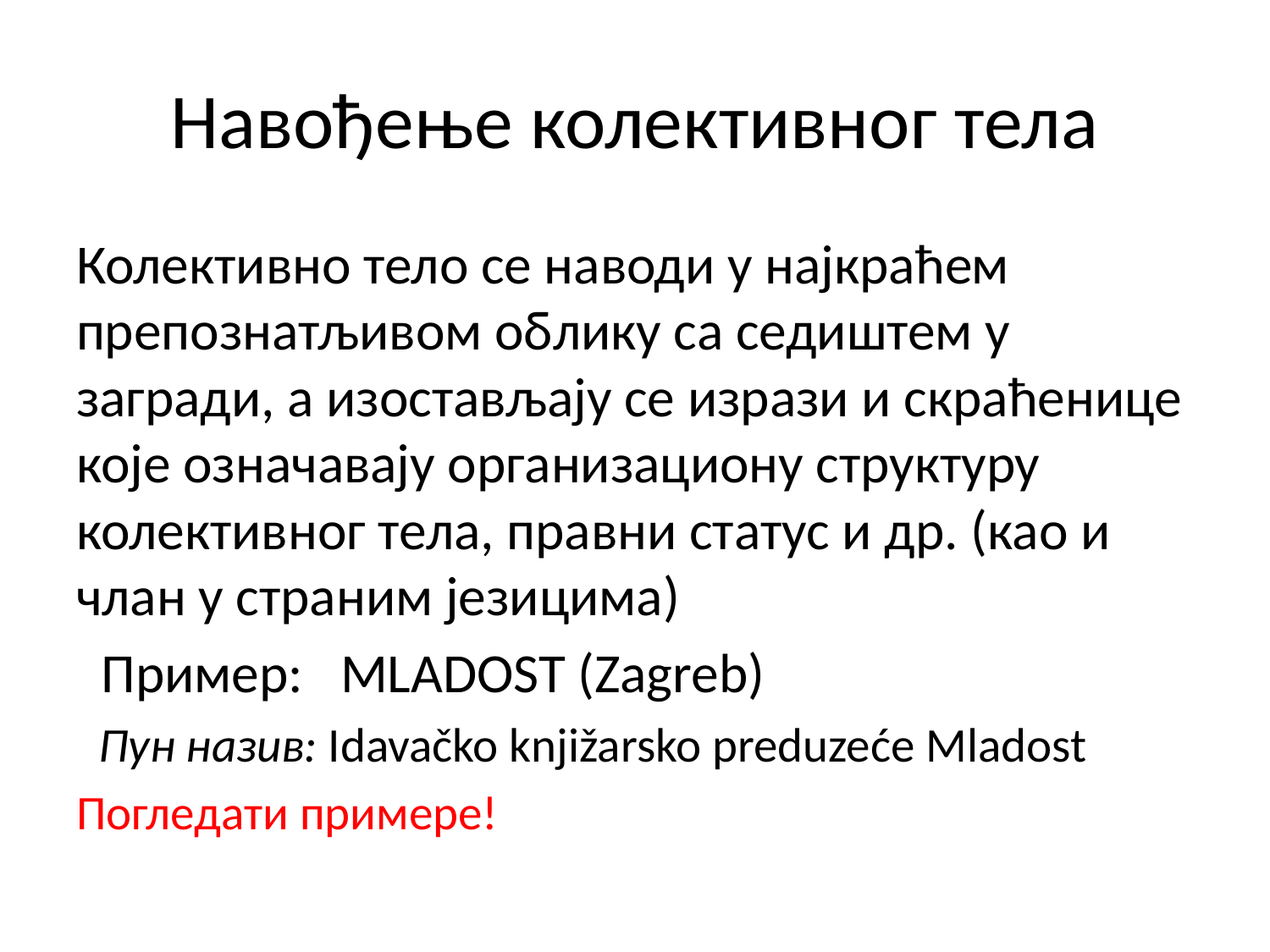

# Навођење колективног тела
Колективно тело се наводи у најкраћем препознатљивом облику са седиштем у загради, а изостављају се изрази и скраћенице које означавају организациону структуру колективног тела, правни статус и др. (као и члан у страним језицима)
  Пример:   MLADOST (Zagreb)
  Пун назив: Idavačko knjižarsko preduzeće Mladost
Погледати примере!